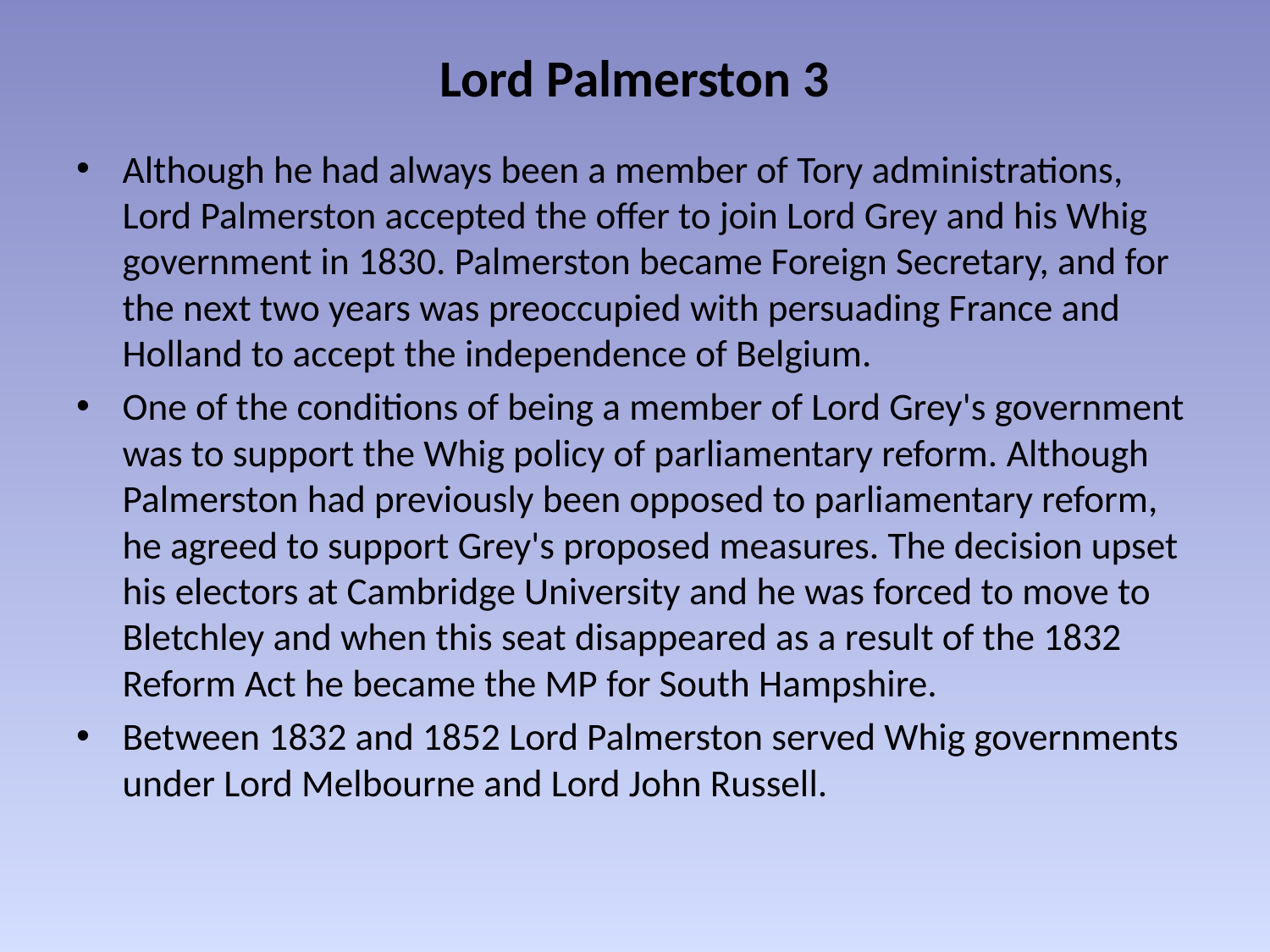

# Lord Palmerston 3
Although he had always been a member of Tory administrations, Lord Palmerston accepted the offer to join Lord Grey and his Whig government in 1830. Palmerston became Foreign Secretary, and for the next two years was preoccupied with persuading France and Holland to accept the independence of Belgium.
One of the conditions of being a member of Lord Grey's government was to support the Whig policy of parliamentary reform. Although Palmerston had previously been opposed to parliamentary reform, he agreed to support Grey's proposed measures. The decision upset his electors at Cambridge University and he was forced to move to Bletchley and when this seat disappeared as a result of the 1832 Reform Act he became the MP for South Hampshire.
Between 1832 and 1852 Lord Palmerston served Whig governments under Lord Melbourne and Lord John Russell.